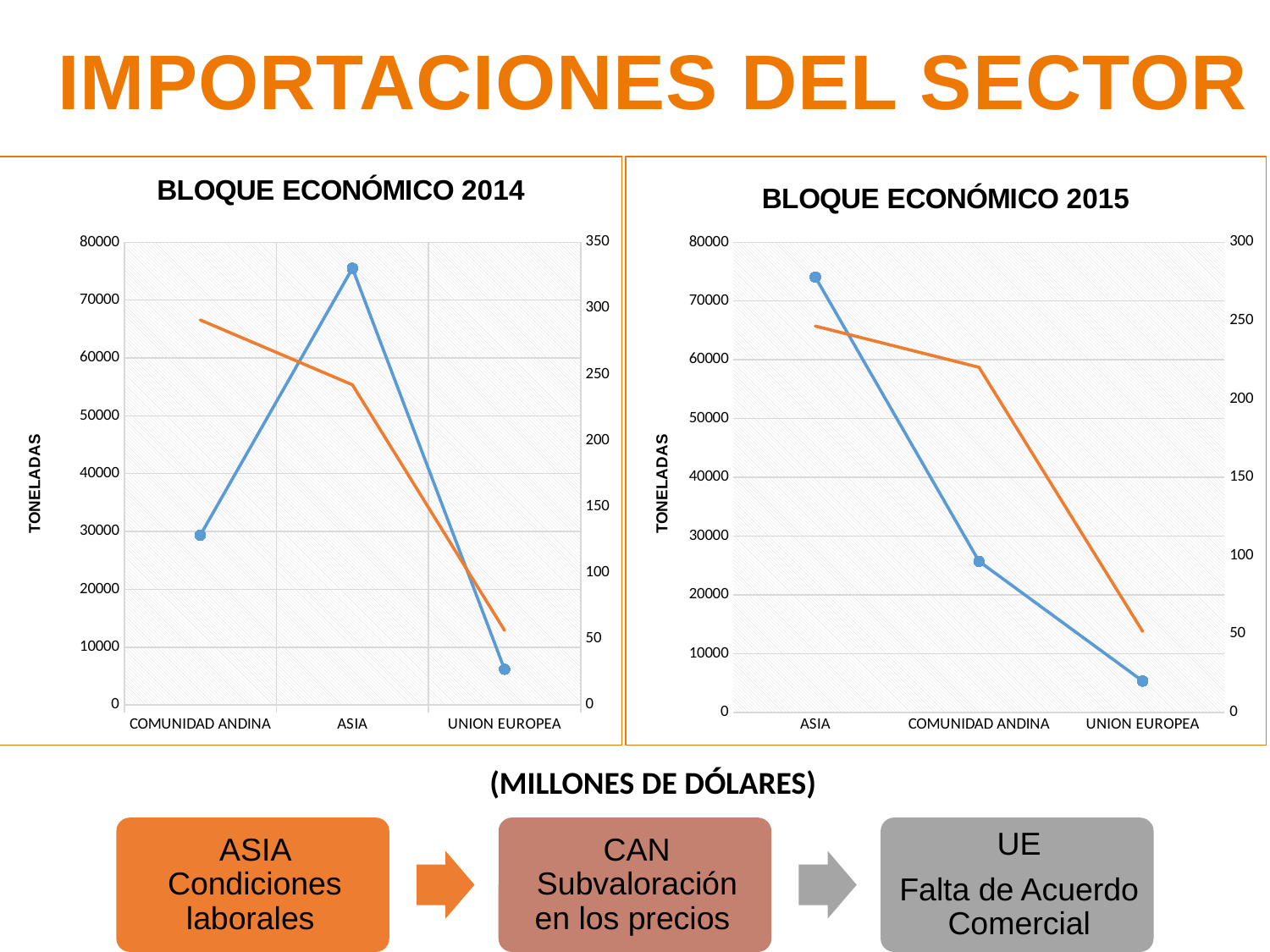

IMPORTACIONES DEL SECTOR

### Chart: BLOQUE ECONÓMICO 2014

| Category | TON. | FOB. |
|---|---|---|
| COMUNIDAD ANDINA | 29351.6 | 291.2 |
| ASIA | 75506.3 | 242.2 |
| UNION EUROPEA | 6189.6 | 56.5 |

### Chart: BLOQUE ECONÓMICO 2015

| Category | TON. | FOB. |
|---|---|---|
| ASIA | 74066.0 | 246.5 |
| COMUNIDAD ANDINA | 25711.7 | 220.2 |
| UNION EUROPEA | 5344.2 | 51.7 |
(MILLONES DE DÓLARES)
ASIA Condiciones laborales

CAN Subvaloración en los precios

UE
Falta de Acuerdo Comercial